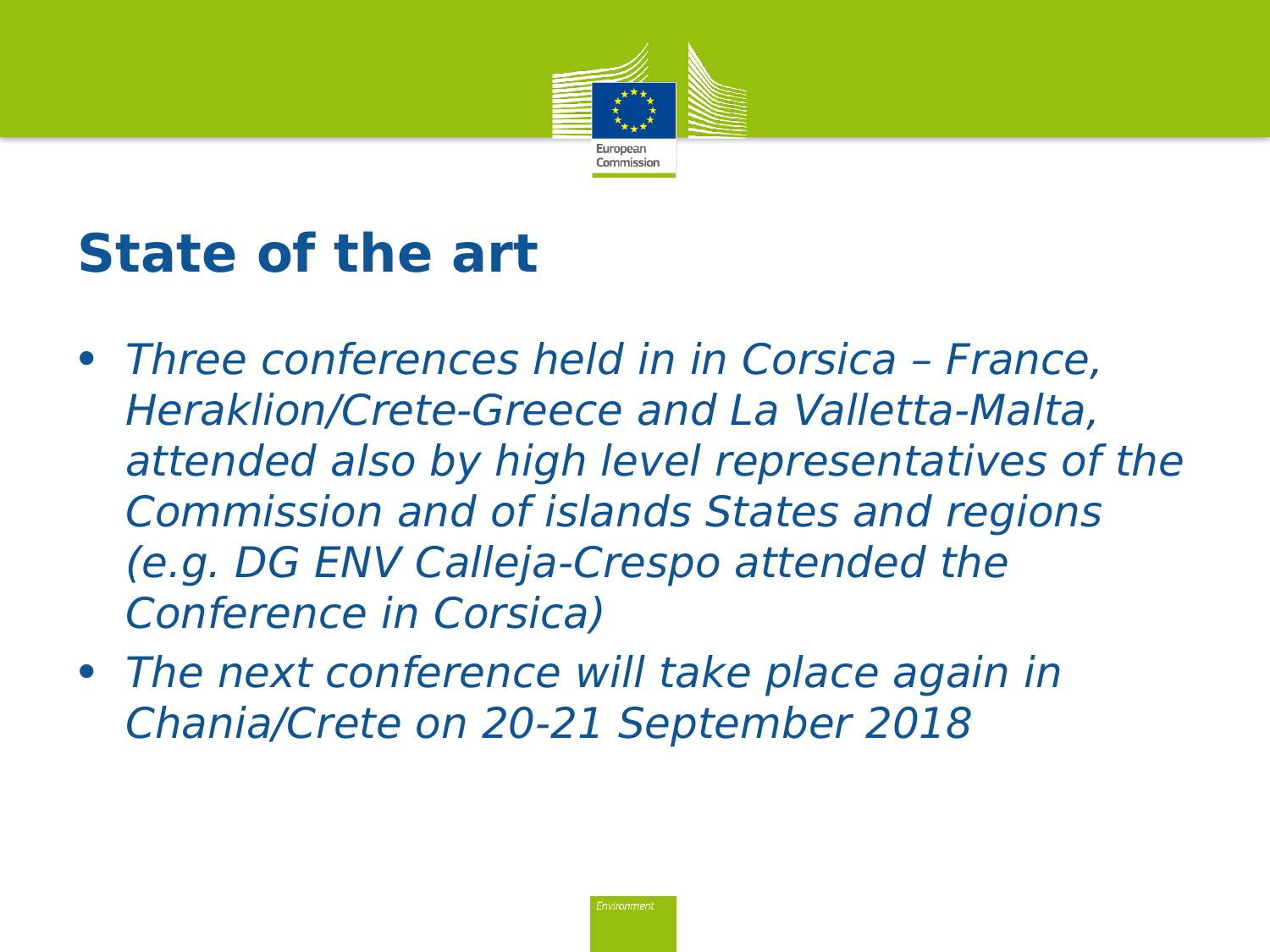

# State of the art
Three conferences held in in Corsica – France, Heraklion/Crete-Greece and La Valletta-Malta, attended also by high level representatives of the Commission and of islands States and regions (e.g. DG ENV Calleja-Crespo attended the Conference in Corsica)
The next conference will take place again in Chania/Crete on 20-21 September 2018